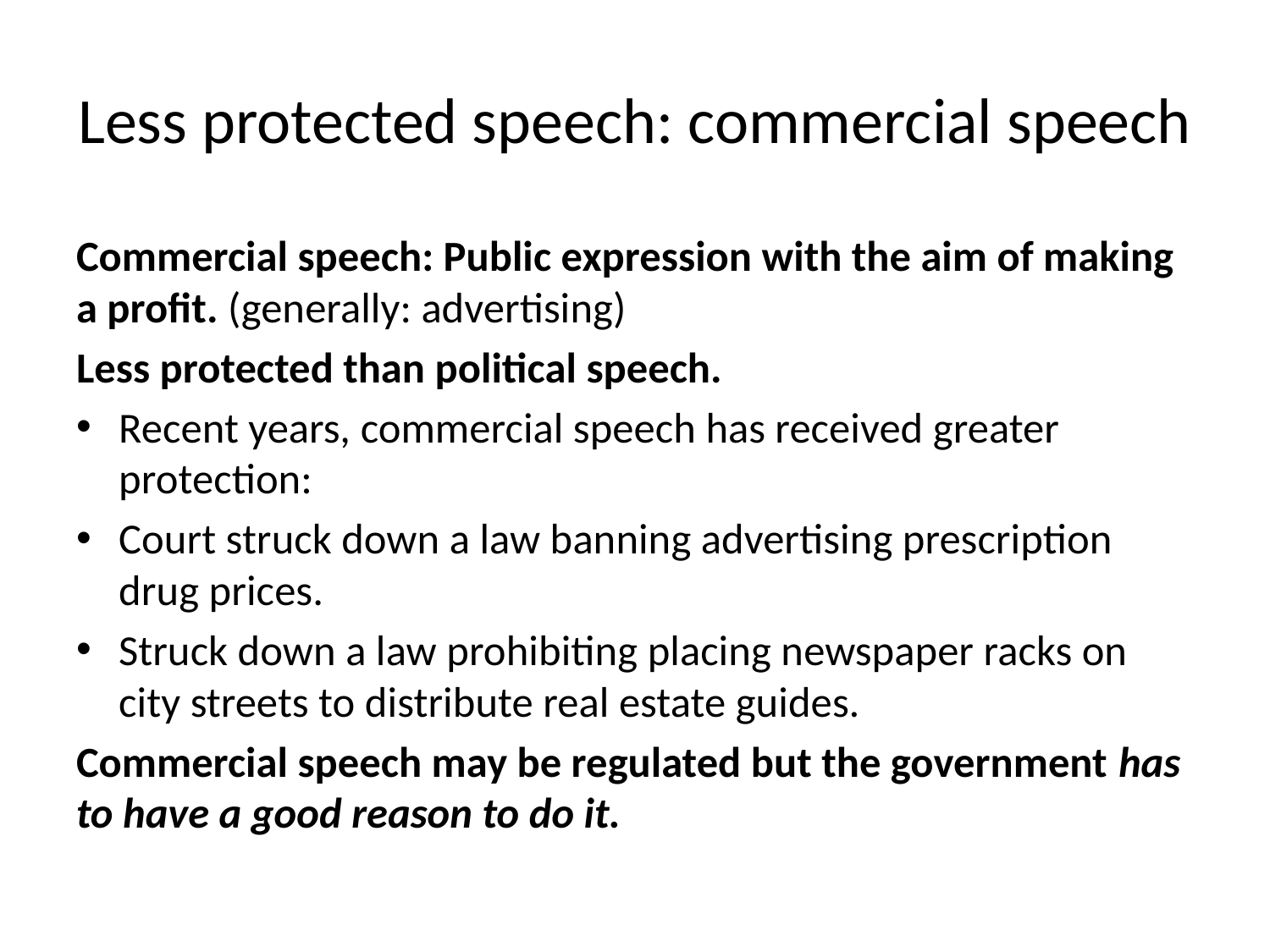

# Less protected speech: commercial speech
Commercial speech: Public expression with the aim of making a profit. (generally: advertising)
Less protected than political speech.
Recent years, commercial speech has received greater protection:
Court struck down a law banning advertising prescription drug prices.
Struck down a law prohibiting placing newspaper racks on city streets to distribute real estate guides.
Commercial speech may be regulated but the government has to have a good reason to do it.